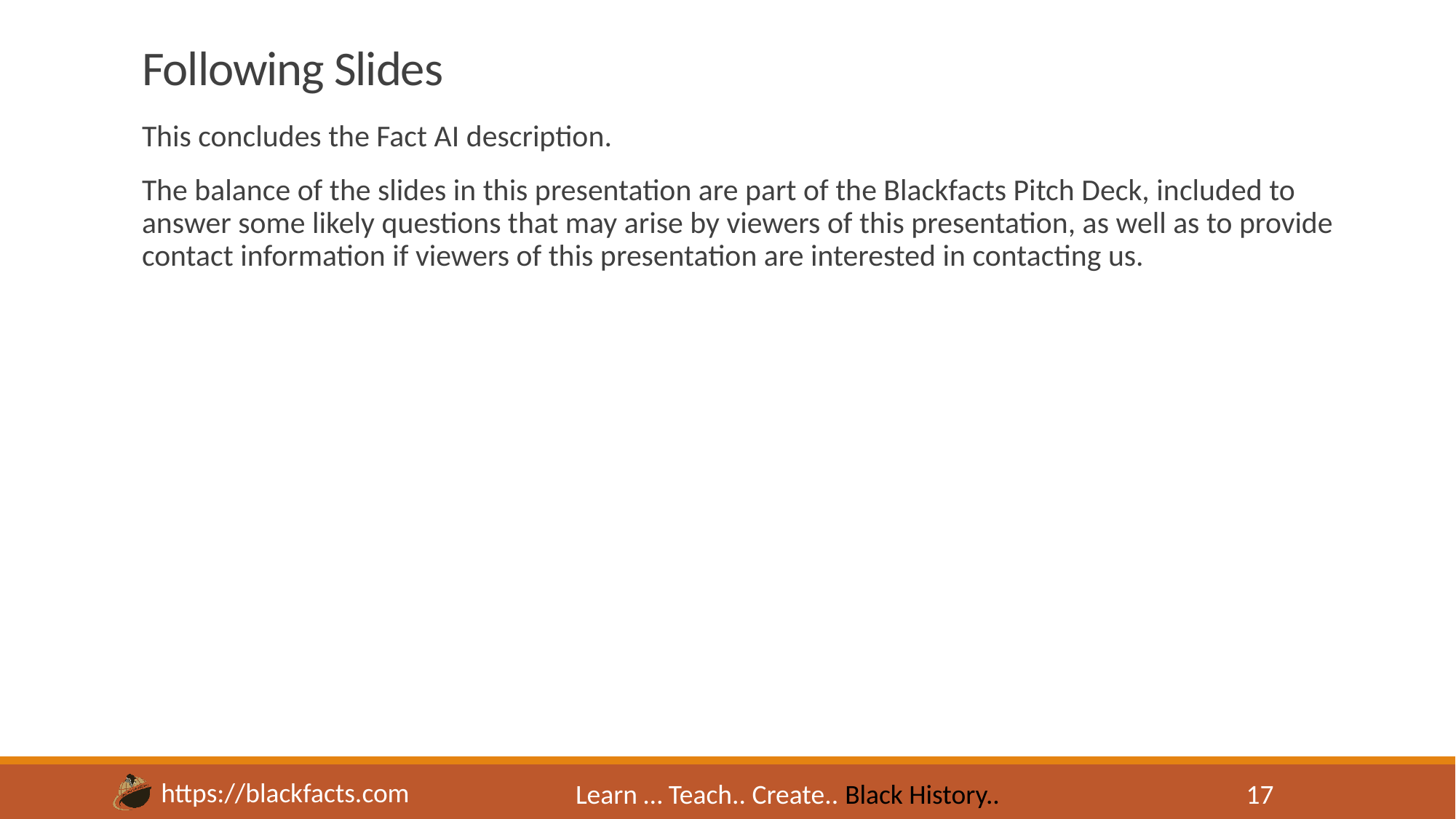

# Following Slides
This concludes the Fact AI description.
The balance of the slides in this presentation are part of the Blackfacts Pitch Deck, included to answer some likely questions that may arise by viewers of this presentation, as well as to provide contact information if viewers of this presentation are interested in contacting us.
17